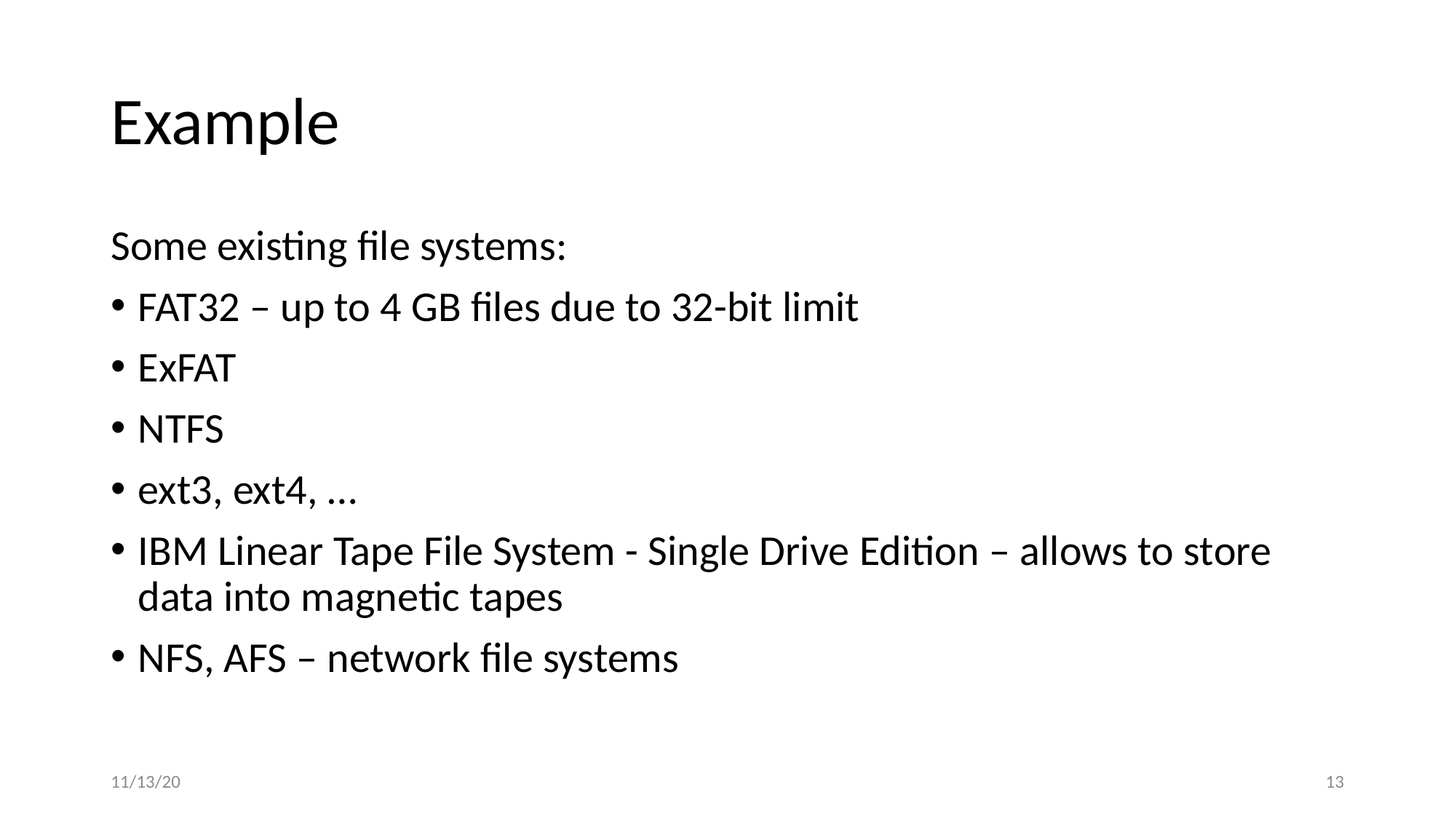

# Example
Some existing file systems:
FAT32 – up to 4 GB files due to 32-bit limit
ExFAT
NTFS
ext3, ext4, …
IBM Linear Tape File System - Single Drive Edition – allows to store data into magnetic tapes
NFS, AFS – network file systems
11/13/20
13